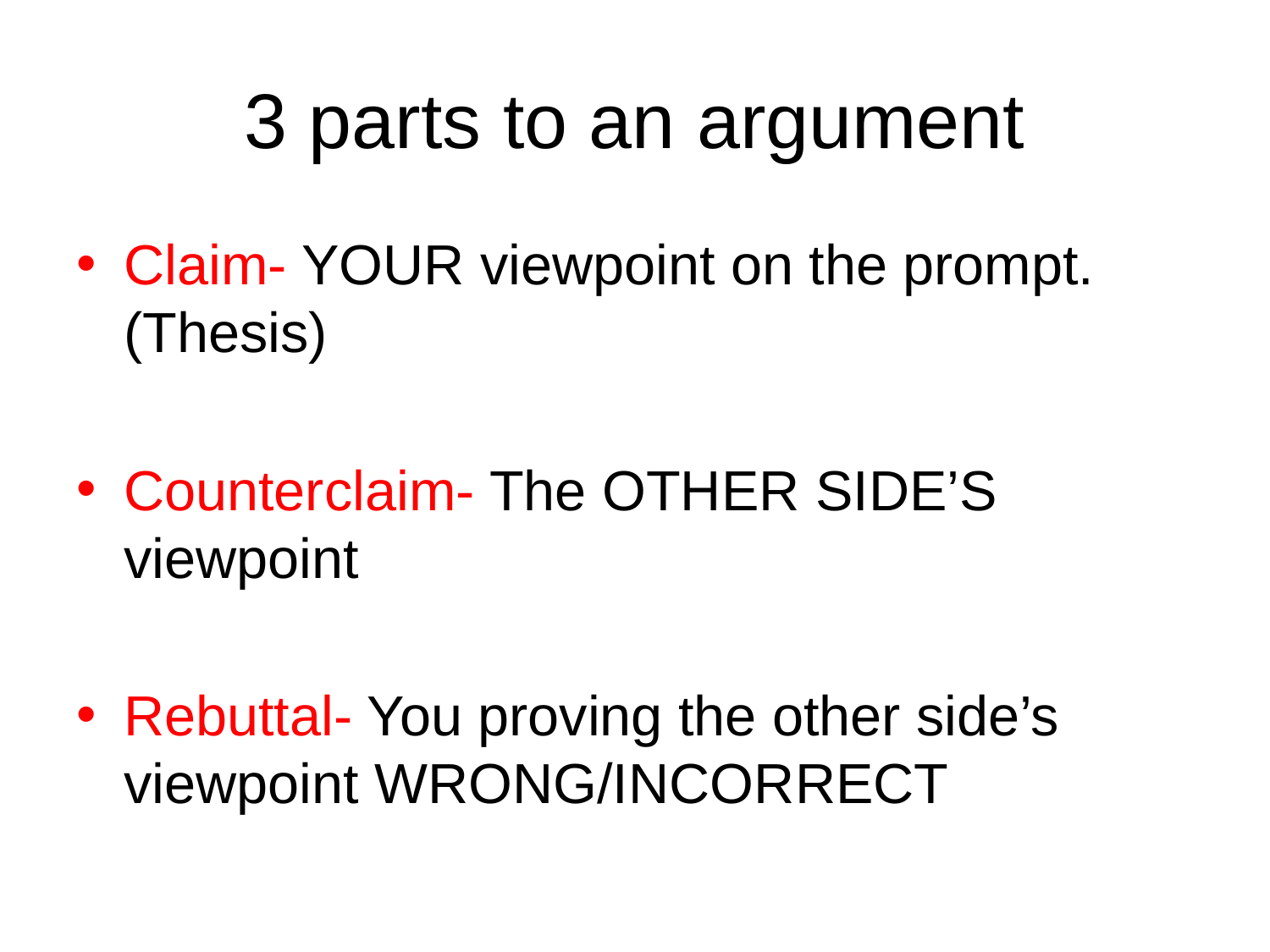

# 3 parts to an argument
Claim- YOUR viewpoint on the prompt. (Thesis)

Counterclaim- The OTHER SIDE’S viewpoint

Rebuttal- You proving the other side’s viewpoint WRONG/INCORRECT